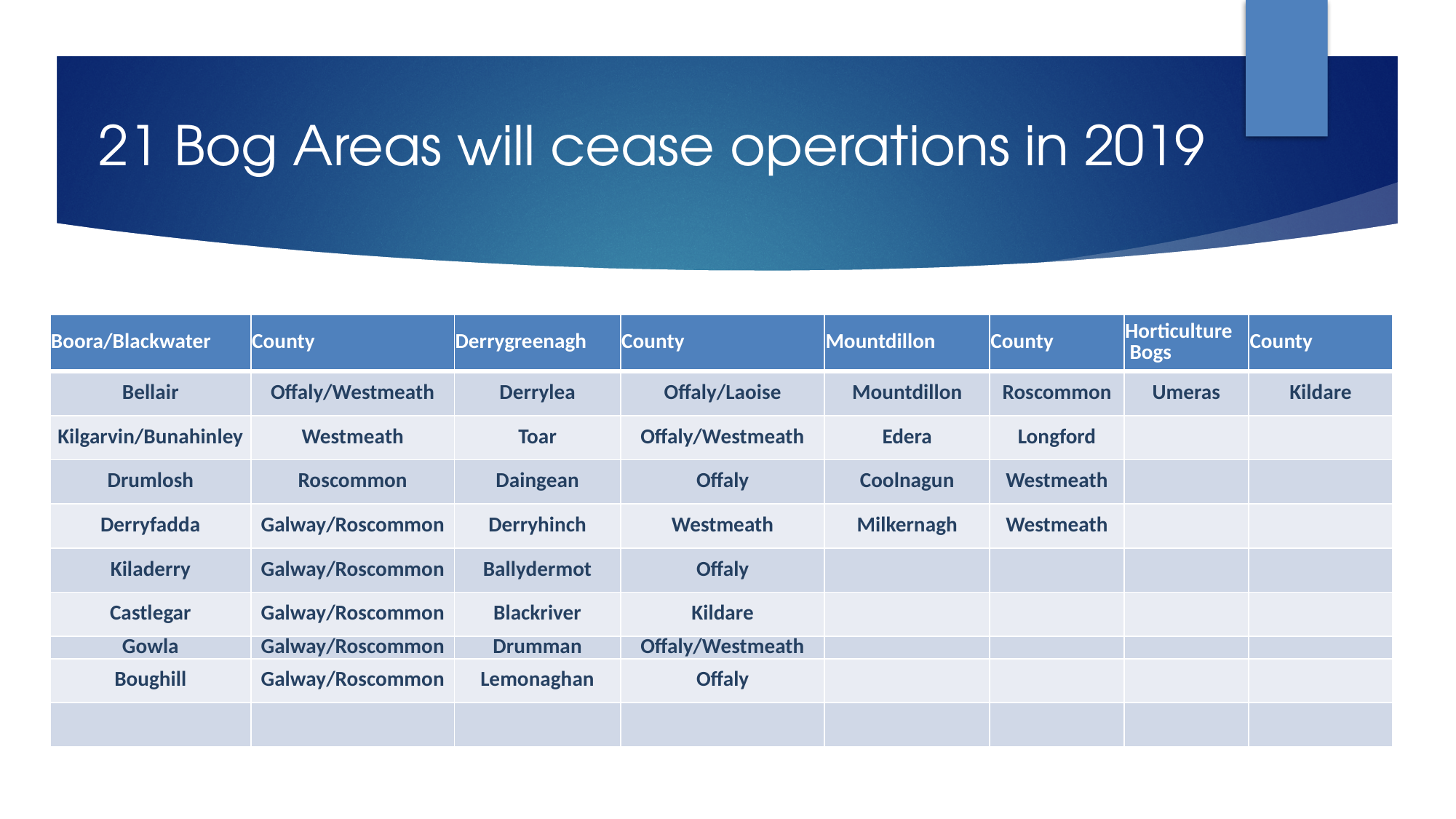

# 21 Bog Areas will cease operations in 2019
| Boora/Blackwater | County | Derrygreenagh | County | Mountdillon | County | Horticulture Bogs | County |
| --- | --- | --- | --- | --- | --- | --- | --- |
| Bellair | Offaly/Westmeath | Derrylea | Offaly/Laoise | Mountdillon | Roscommon | Umeras | Kildare |
| Kilgarvin/Bunahinley | Westmeath | Toar | Offaly/Westmeath | Edera | Longford |  |  |
| Drumlosh | Roscommon | Daingean | Offaly | Coolnagun | Westmeath |  |  |
| Derryfadda | Galway/Roscommon | Derryhinch | Westmeath | Milkernagh | Westmeath |  |  |
| Kiladerry | Galway/Roscommon | Ballydermot | Offaly |  |  |  |  |
| Castlegar | Galway/Roscommon | Blackriver | Kildare |  |  |  |  |
| Gowla | Galway/Roscommon | Drumman | Offaly/Westmeath |  |  |  |  |
| Boughill | Galway/Roscommon | Lemonaghan | Offaly |  |  |  |  |
|  |  |  |  |  |  |  |  |